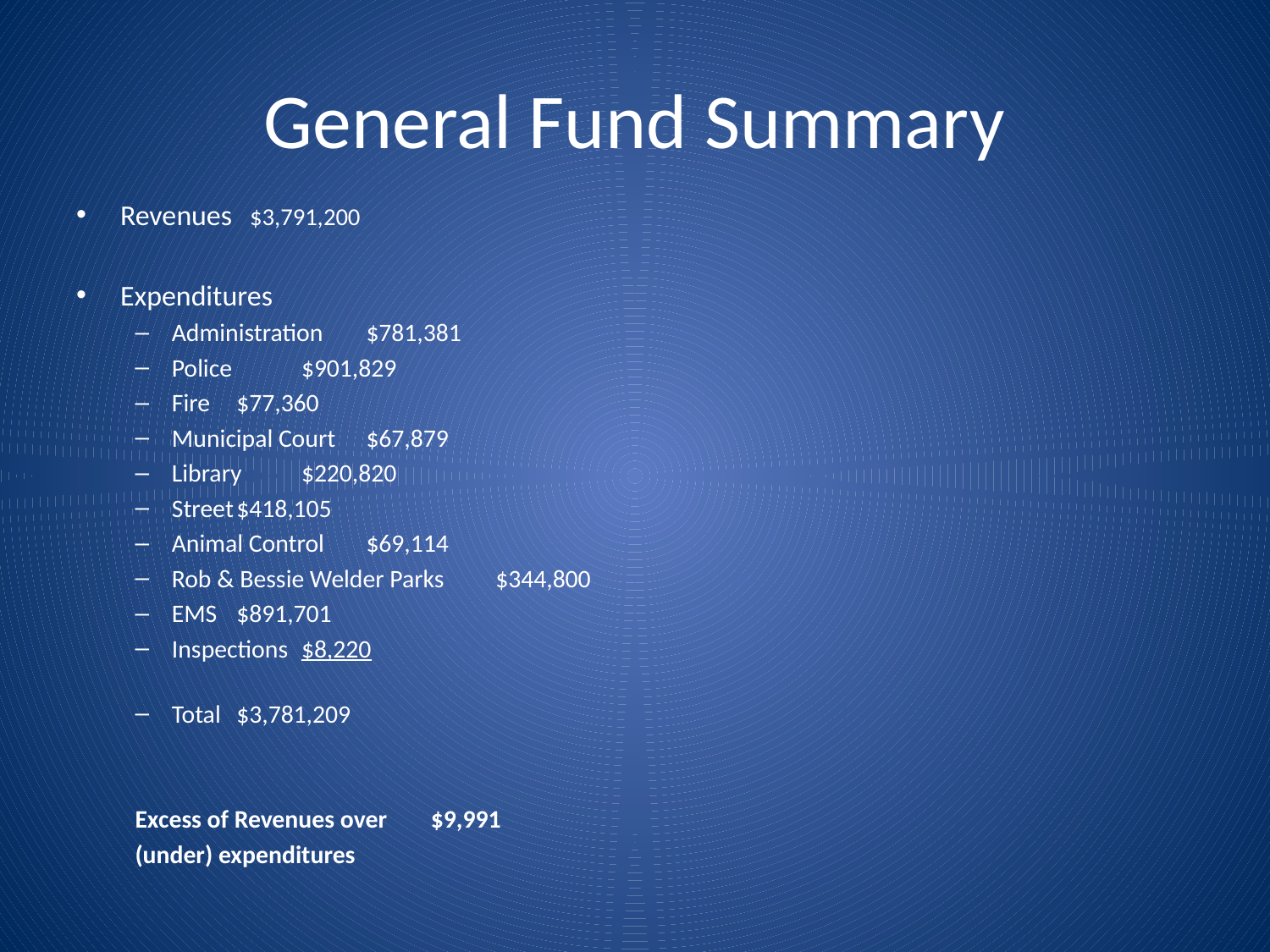

# General Fund Summary
Revenues					$3,791,200

Expenditures
Administration				$781,381
Police 					$901,829
Fire					$77,360
Municipal Court				$67,879
Library					$220,820
Street					$418,105
Animal Control				$69,114
Rob & Bessie Welder Parks			$344,800
EMS					$891,701
Inspections					$8,220
Total					$3,781,209

Excess of Revenues over				$9,991
(under) expenditures